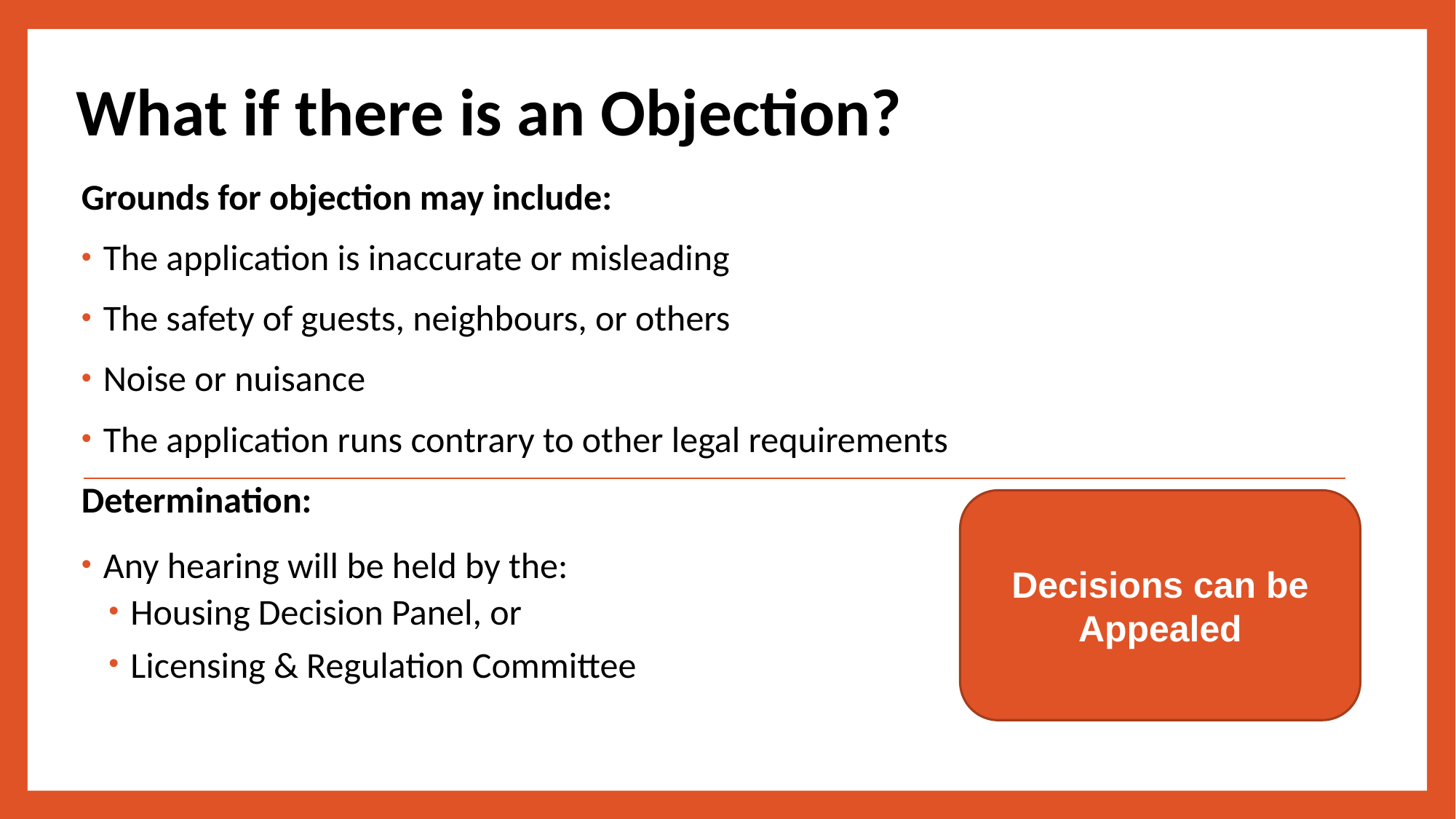

# What if there is an Objection?
Grounds for objection may include:
The application is inaccurate or misleading
The safety of guests, neighbours, or others
Noise or nuisance
The application runs contrary to other legal requirements
Determination:
Any hearing will be held by the:
Housing Decision Panel, or
Licensing & Regulation Committee

Decisions can be Appealed